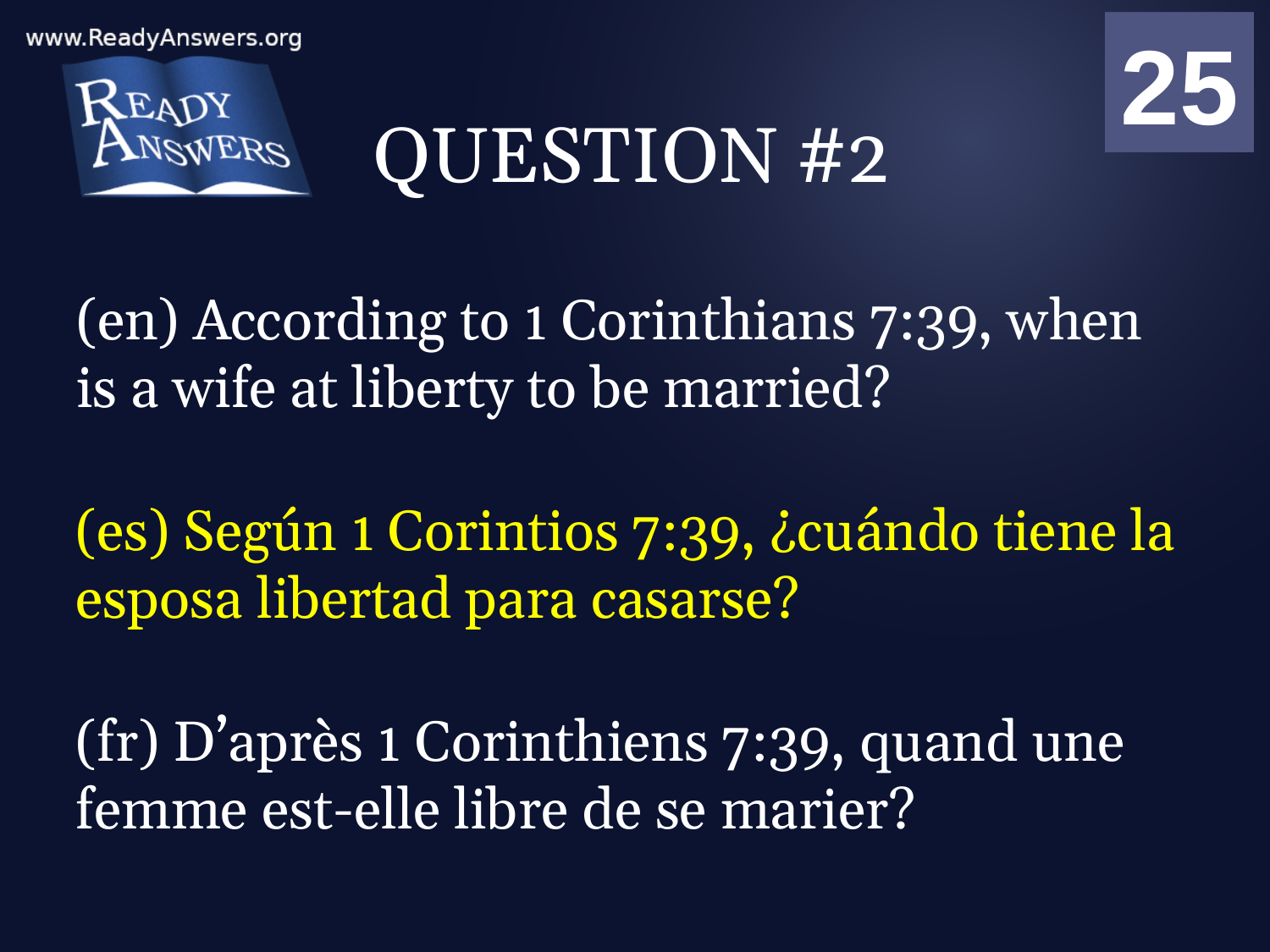

01
02
03
04
05
06
07
08
09
10
11
12
13
14
15
16
17
18
19
20
21
22
23
24
25
00
# QUESTION #2
(en) According to 1 Corinthians 7:39, when is a wife at liberty to be married?
(es) Según 1 Corintios 7:39, ¿cuándo tiene la esposa libertad para casarse?
(fr) D’après 1 Corinthiens 7:39, quand une femme est-elle libre de se marier?